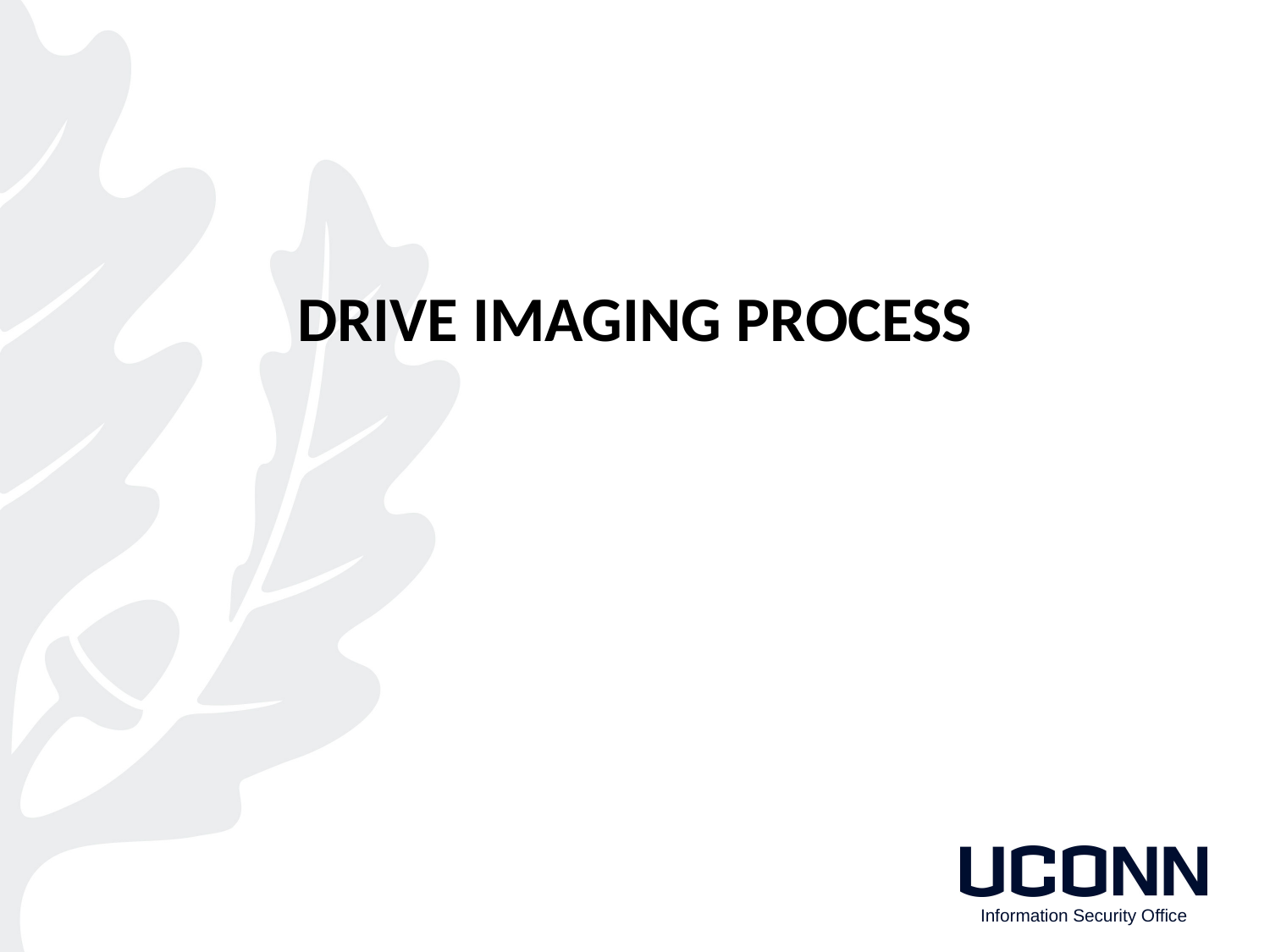

# Drive Imaging Process
Information Security Office